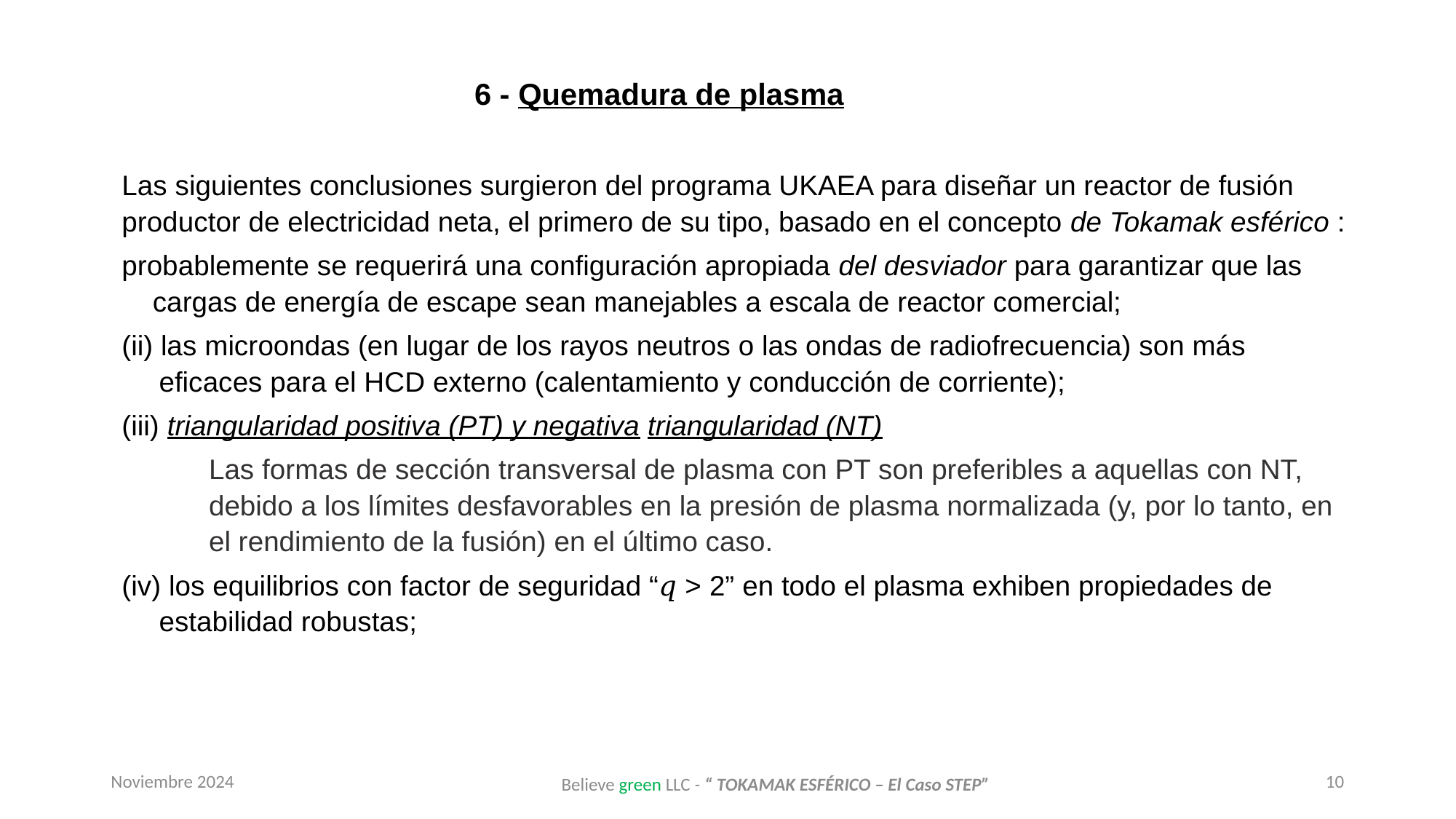

6 - Quemadura de plasma
Las siguientes conclusiones surgieron del programa UKAEA para diseñar un reactor de fusión productor de electricidad neta, el primero de su tipo, basado en el concepto de Tokamak esférico :
probablemente se requerirá una configuración apropiada del desviador para garantizar que las cargas de energía de escape sean manejables a escala de reactor comercial;
(ii) las microondas (en lugar de los rayos neutros o las ondas de radiofrecuencia) son más eficaces para el HCD externo (calentamiento y conducción de corriente);
(iii) triangularidad positiva (PT) y negativa triangularidad (NT)
Las formas de sección transversal de plasma con PT son preferibles a aquellas con NT, debido a los límites desfavorables en la presión de plasma normalizada (y, por lo tanto, en el rendimiento de la fusión) en el último caso.
(iv) los equilibrios con factor de seguridad “𝑞 > 2” en todo el plasma exhiben propiedades de estabilidad robustas;

Noviembre 2024
10
Believe green LLC - “ TOKAMAK ESFÉRICO – El Caso STEP”